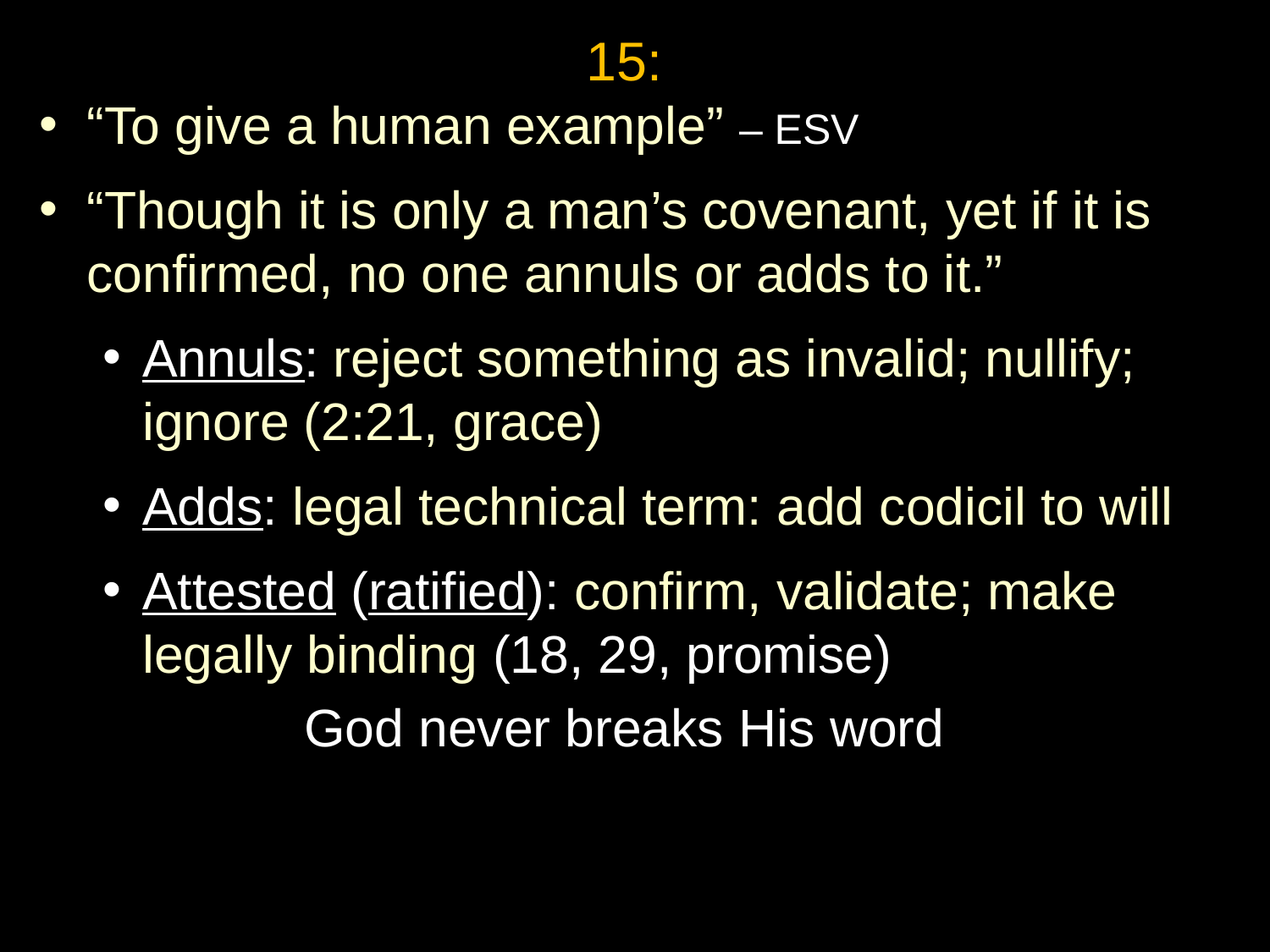

15:
“To give a human example” – ESV
“Though it is only a man’s covenant, yet if it is confirmed, no one annuls or adds to it.”
Annuls: reject something as invalid; nullify; ignore (2:21, grace)
Adds: legal technical term: add codicil to will
Attested (ratified): confirm, validate; make legally binding (18, 29, promise)
God never breaks His word